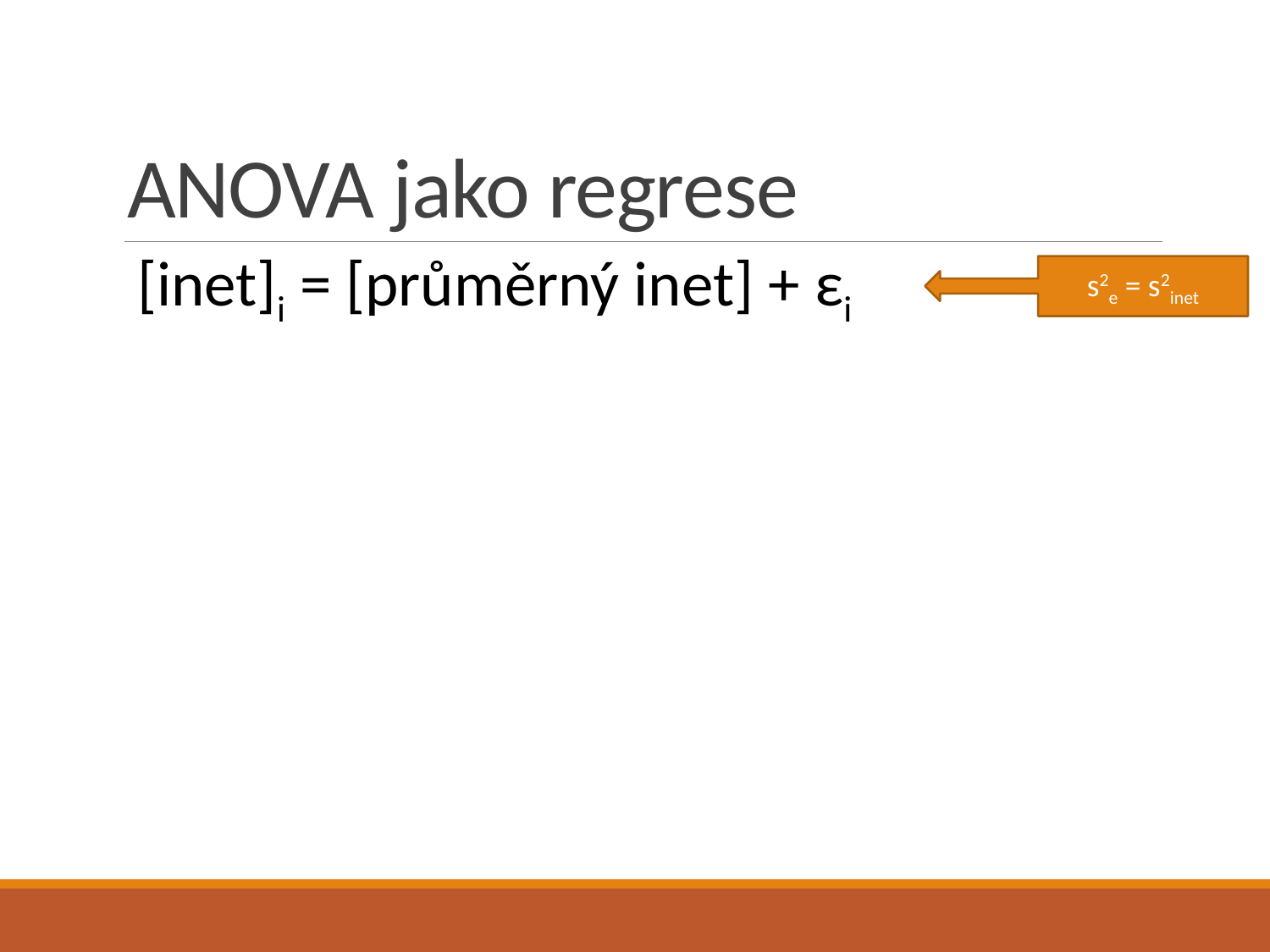

# ANOVA jako regrese
[inet]i = [průměrný inet] + εi

s2e = s2inet